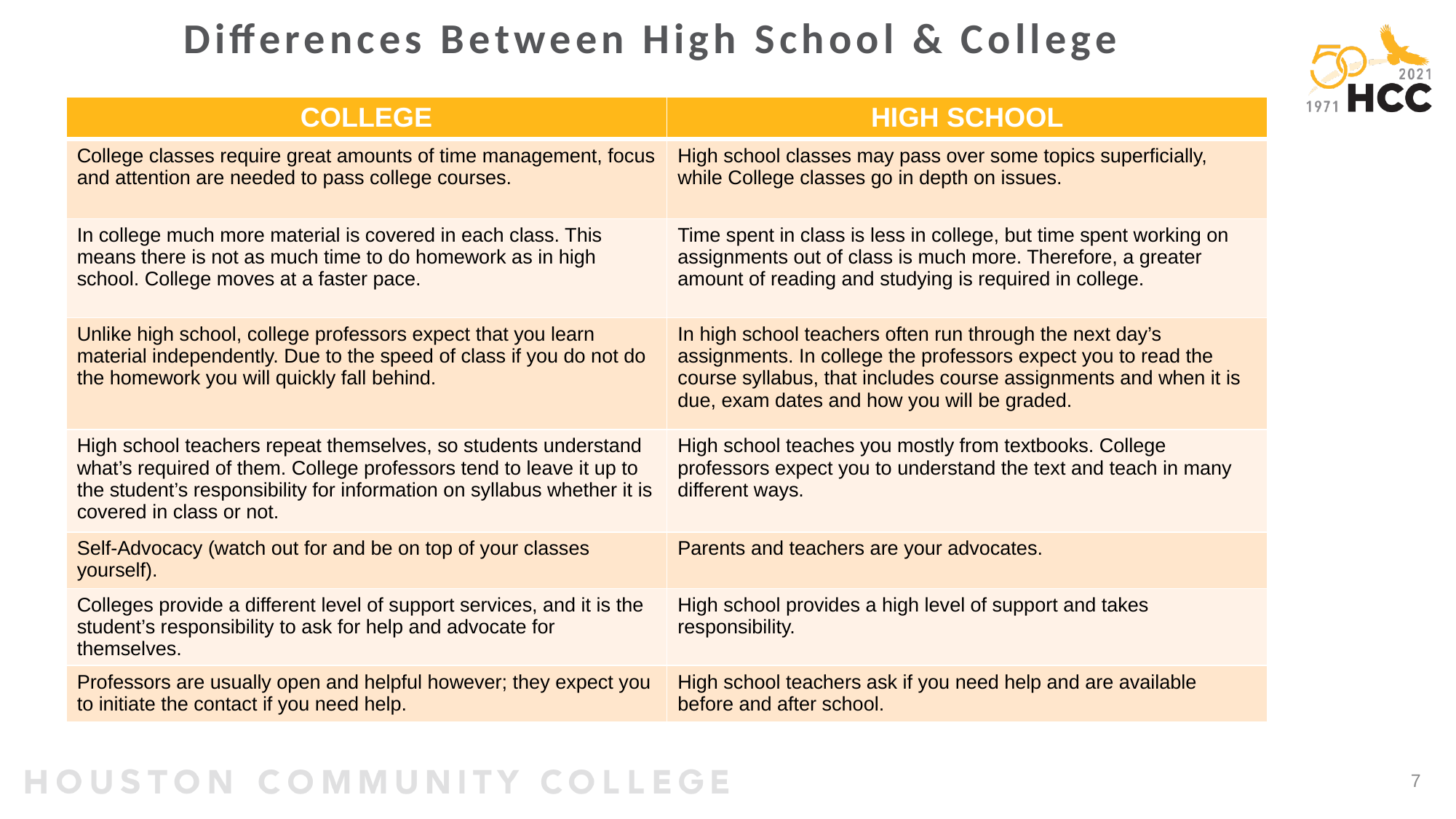

# Differences Between High School & College
| COLLEGE | HIGH SCHOOL |
| --- | --- |
| College classes require great amounts of time management, focus and attention are needed to pass college courses. | High school classes may pass over some topics superficially, while College classes go in depth on issues. |
| In college much more material is covered in each class. This means there is not as much time to do homework as in high school. College moves at a faster pace. | Time spent in class is less in college, but time spent working on assignments out of class is much more. Therefore, a greater amount of reading and studying is required in college. |
| Unlike high school, college professors expect that you learn material independently. Due to the speed of class if you do not do the homework you will quickly fall behind. | In high school teachers often run through the next day’s assignments. In college the professors expect you to read the course syllabus, that includes course assignments and when it is due, exam dates and how you will be graded. |
| High school teachers repeat themselves, so students understand what’s required of them. College professors tend to leave it up to the student’s responsibility for information on syllabus whether it is covered in class or not. | High school teaches you mostly from textbooks. College professors expect you to understand the text and teach in many different ways. |
| Self-Advocacy (watch out for and be on top of your classes yourself). | Parents and teachers are your advocates. |
| Colleges provide a different level of support services, and it is the student’s responsibility to ask for help and advocate for themselves. | High school provides a high level of support and takes responsibility. |
| Professors are usually open and helpful however; they expect you to initiate the contact if you need help. | High school teachers ask if you need help and are available before and after school. |
7